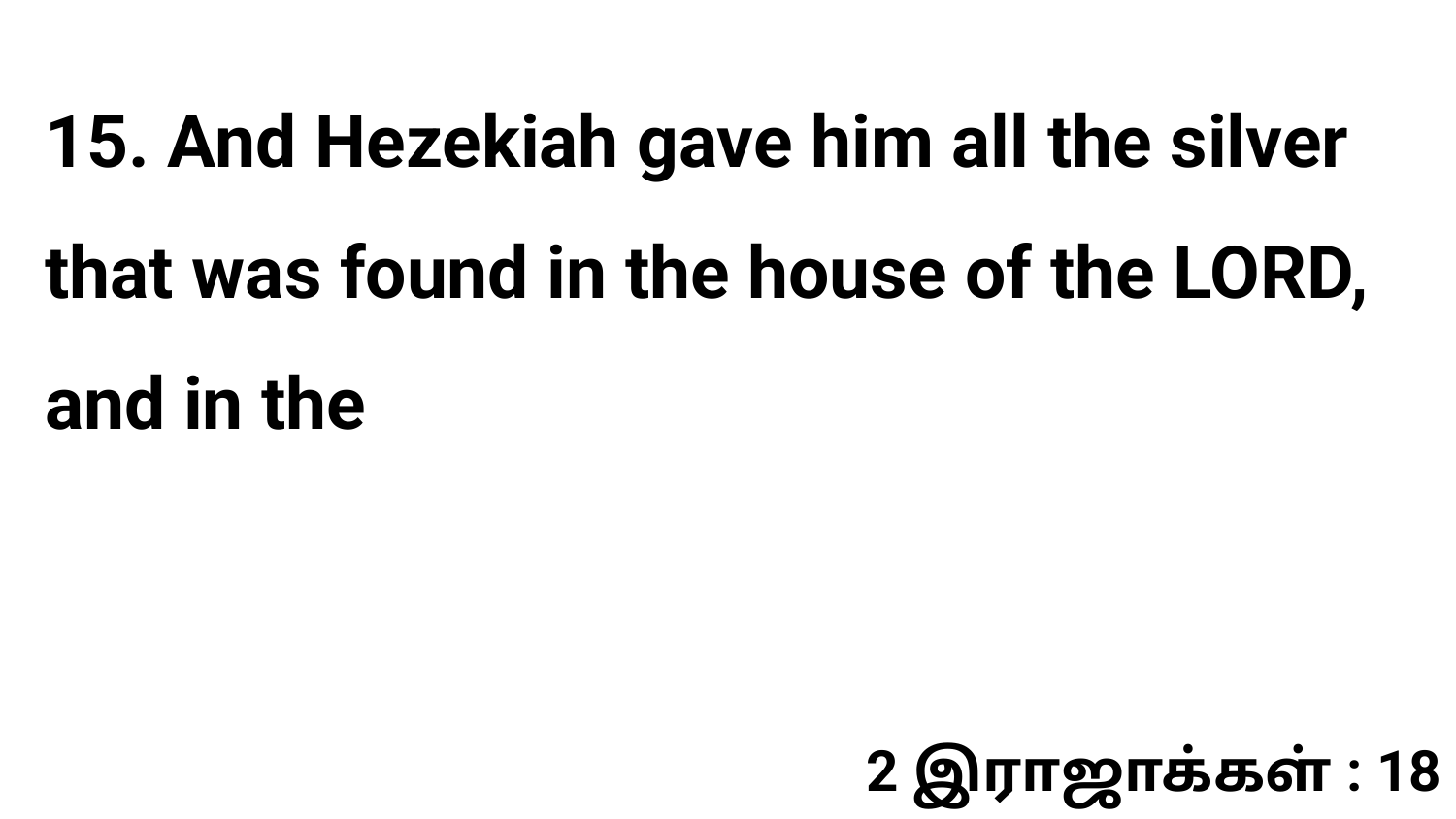

15. And Hezekiah gave him all the silver that was found in the house of the LORD, and in the
2 இராஜாக்கள் : 18